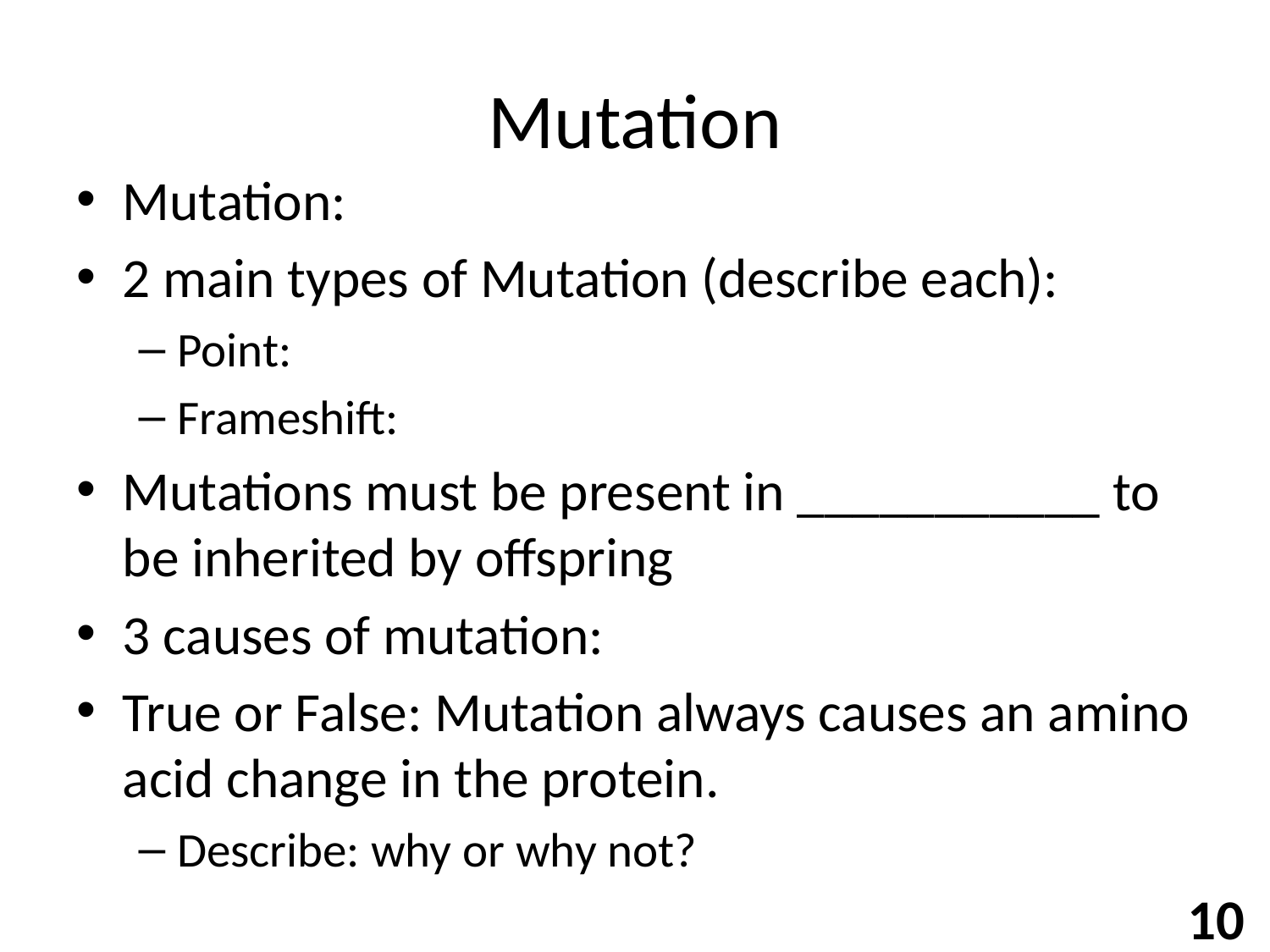

# Mutation
Mutation:
2 main types of Mutation (describe each):
Point:
Frameshift:
Mutations must be present in ___________ to be inherited by offspring
3 causes of mutation:
True or False: Mutation always causes an amino acid change in the protein.
Describe: why or why not?
10